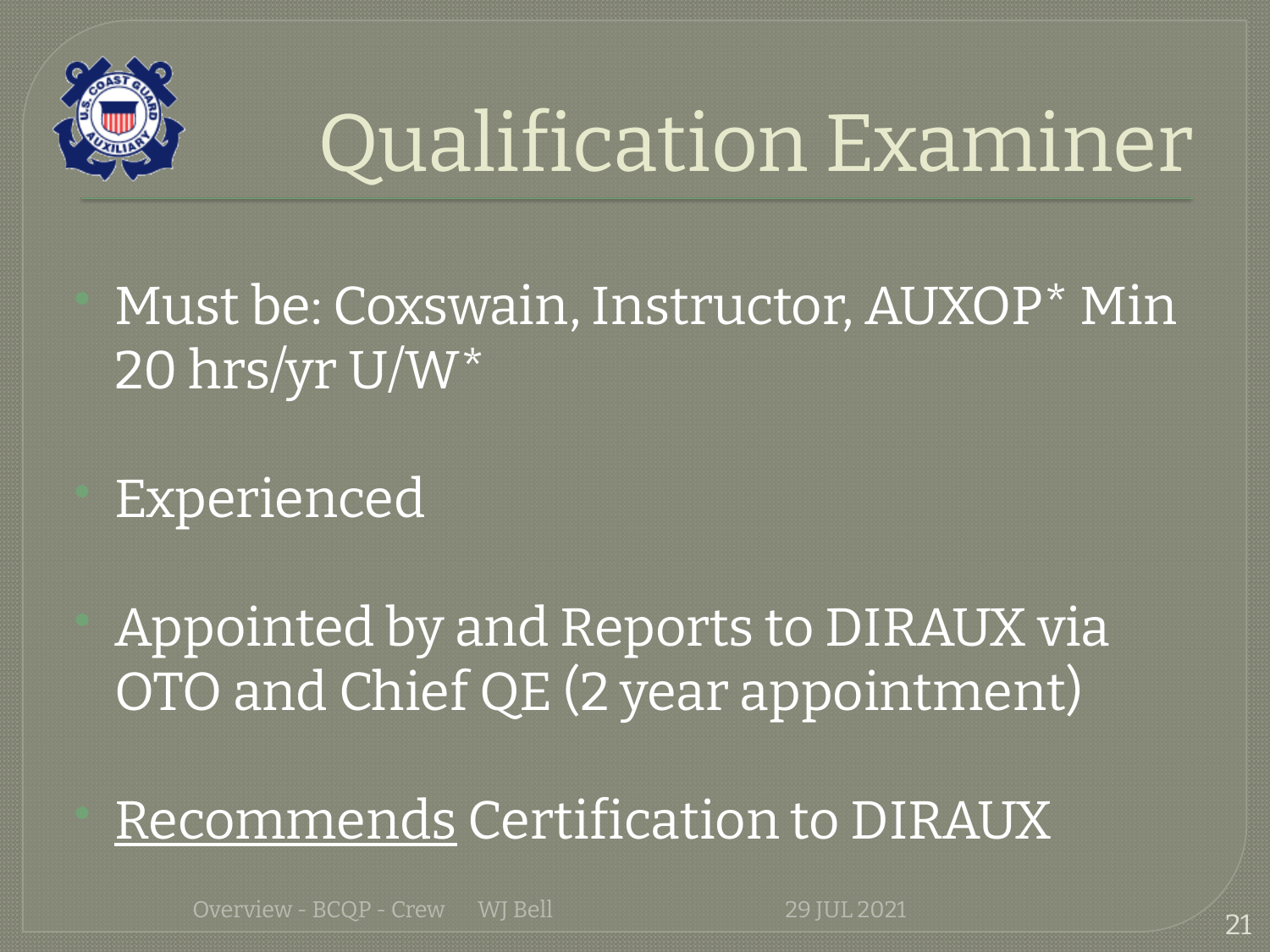

# Qualification Examiner
Must be: Coxswain, Instructor, AUXOP* Min 20 hrs/yr U/W*
Experienced
Appointed by and Reports to DIRAUX via OTO and Chief QE (2 year appointment)

Recommends Certification to DIRAUX
Overview - BCQP - Crew       WJ Bell
29 JUL 2021
21